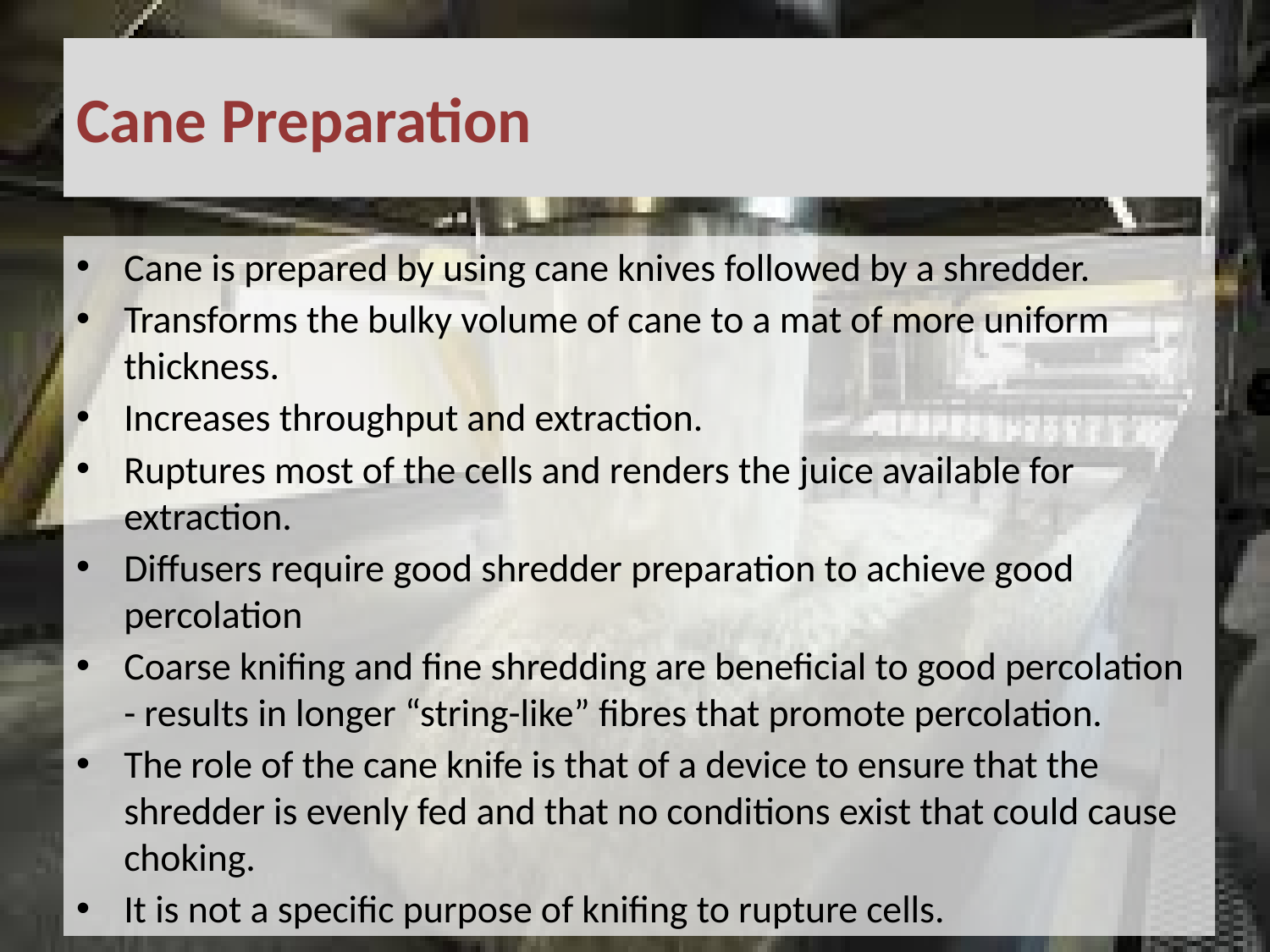

# Cane Preparation
Cane is prepared by using cane knives followed by a shredder.
Transforms the bulky volume of cane to a mat of more uniform thickness.
Increases throughput and extraction.
Ruptures most of the cells and renders the juice available for extraction.
Diffusers require good shredder preparation to achieve good percolation
Coarse knifing and fine shredding are beneficial to good percolation - results in longer “string-like” fibres that promote percolation.
The role of the cane knife is that of a device to ensure that the shredder is evenly fed and that no conditions exist that could cause choking.
It is not a specific purpose of knifing to rupture cells.